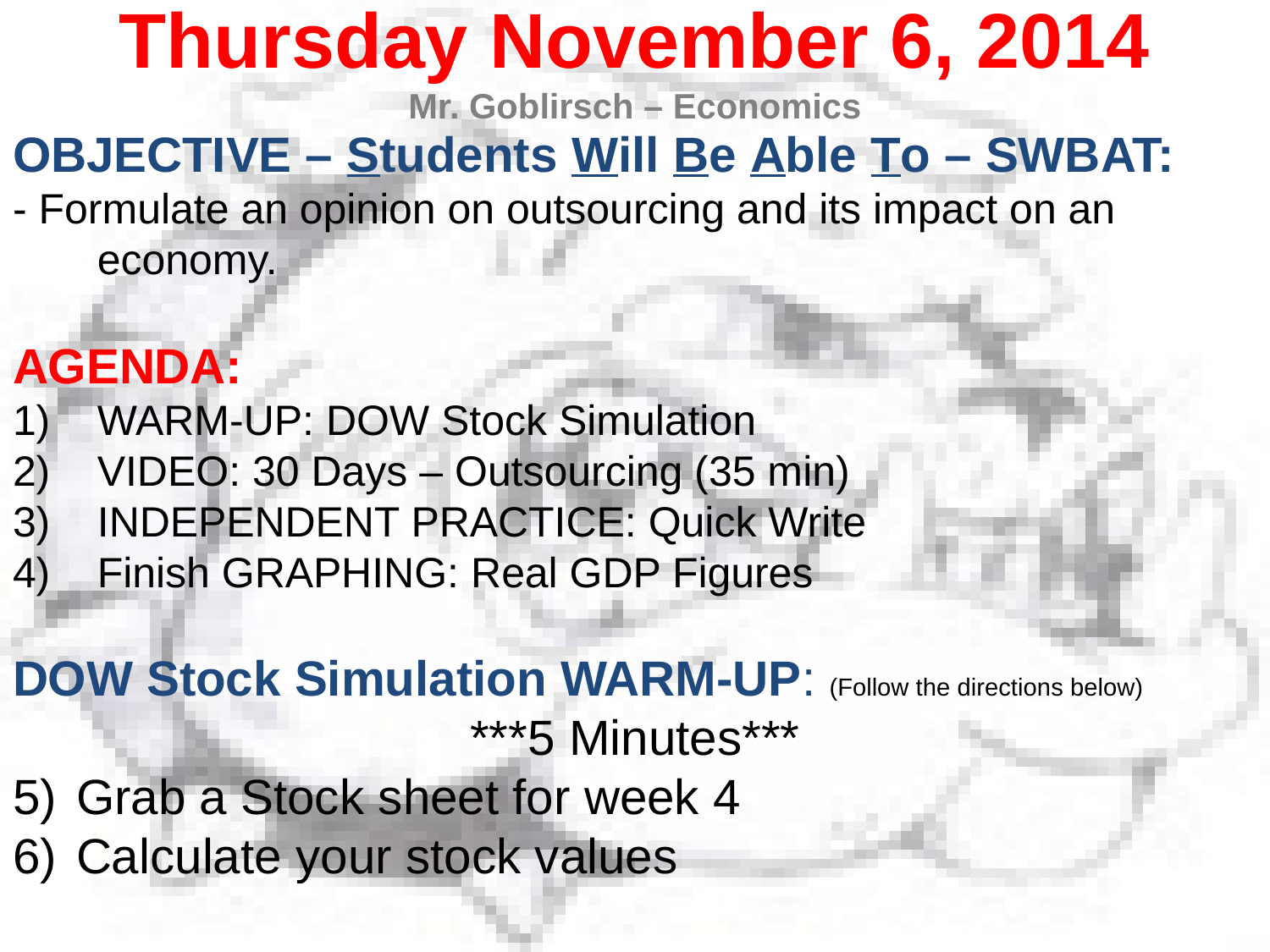

Thursday November 6, 2014
Mr. Goblirsch – Economics
OBJECTIVE – Students Will Be Able To – SWBAT:
- Formulate an opinion on outsourcing and its impact on an economy.

AGENDA:
WARM-UP: DOW Stock Simulation
VIDEO: 30 Days – Outsourcing (35 min)
INDEPENDENT PRACTICE: Quick Write
Finish GRAPHING: Real GDP Figures

DOW Stock Simulation WARM-UP: (Follow the directions below)
***5 Minutes***
Grab a Stock sheet for week 4
Calculate your stock values